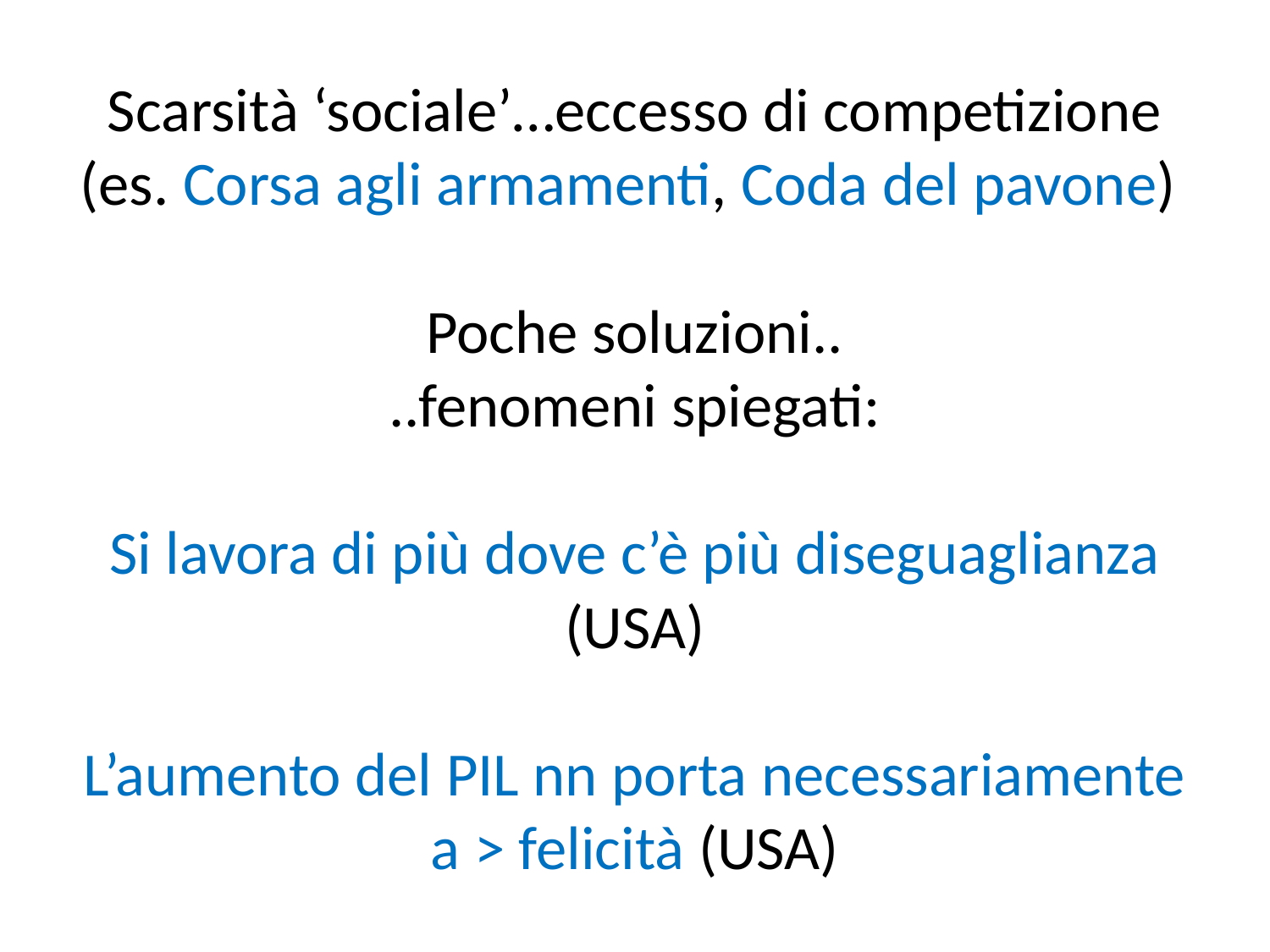

# Scarsità ‘sociale’…eccesso di competizione (es. Corsa agli armamenti, Coda del pavone) Poche soluzioni.. ..fenomeni spiegati: Si lavora di più dove c’è più diseguaglianza (USA) L’aumento del PIL nn porta necessariamente a > felicità (USA)